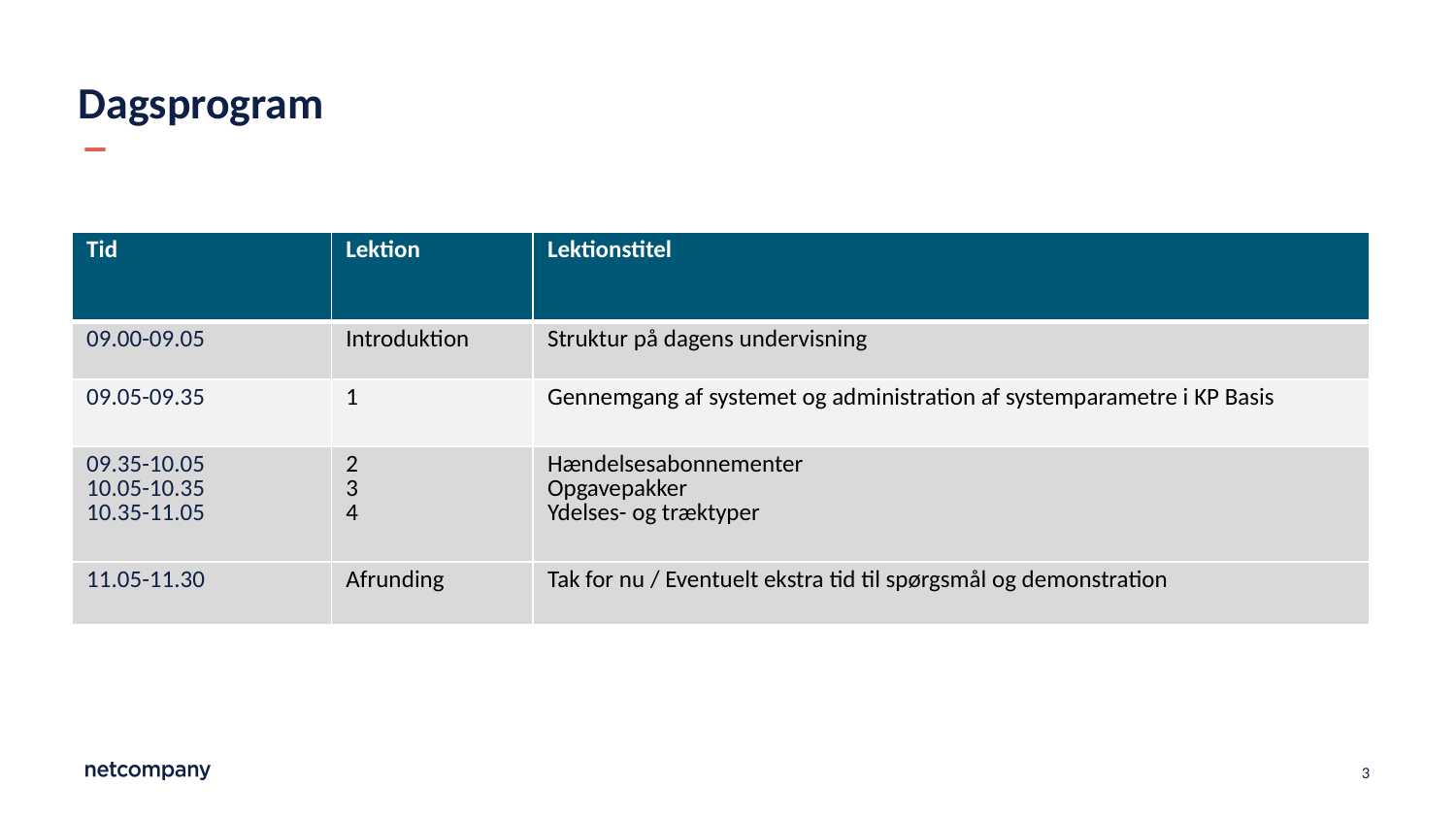

# Dagsprogram
| Tid | Lektion | Lektionstitel |
| --- | --- | --- |
| 09.00-09.05 | Introduktion | Struktur på dagens undervisning |
| 09.05-09.35 | 1 | Gennemgang af systemet og administration af systemparametre i KP Basis |
| 09.35-10.05 10.05-10.35 10.35-11.05 | 2 3 4 | Hændelsesabonnementer Opgavepakker Ydelses- og træktyper |
| 11.05-11.30 | Afrunding | Tak for nu / Eventuelt ekstra tid til spørgsmål og demonstration |